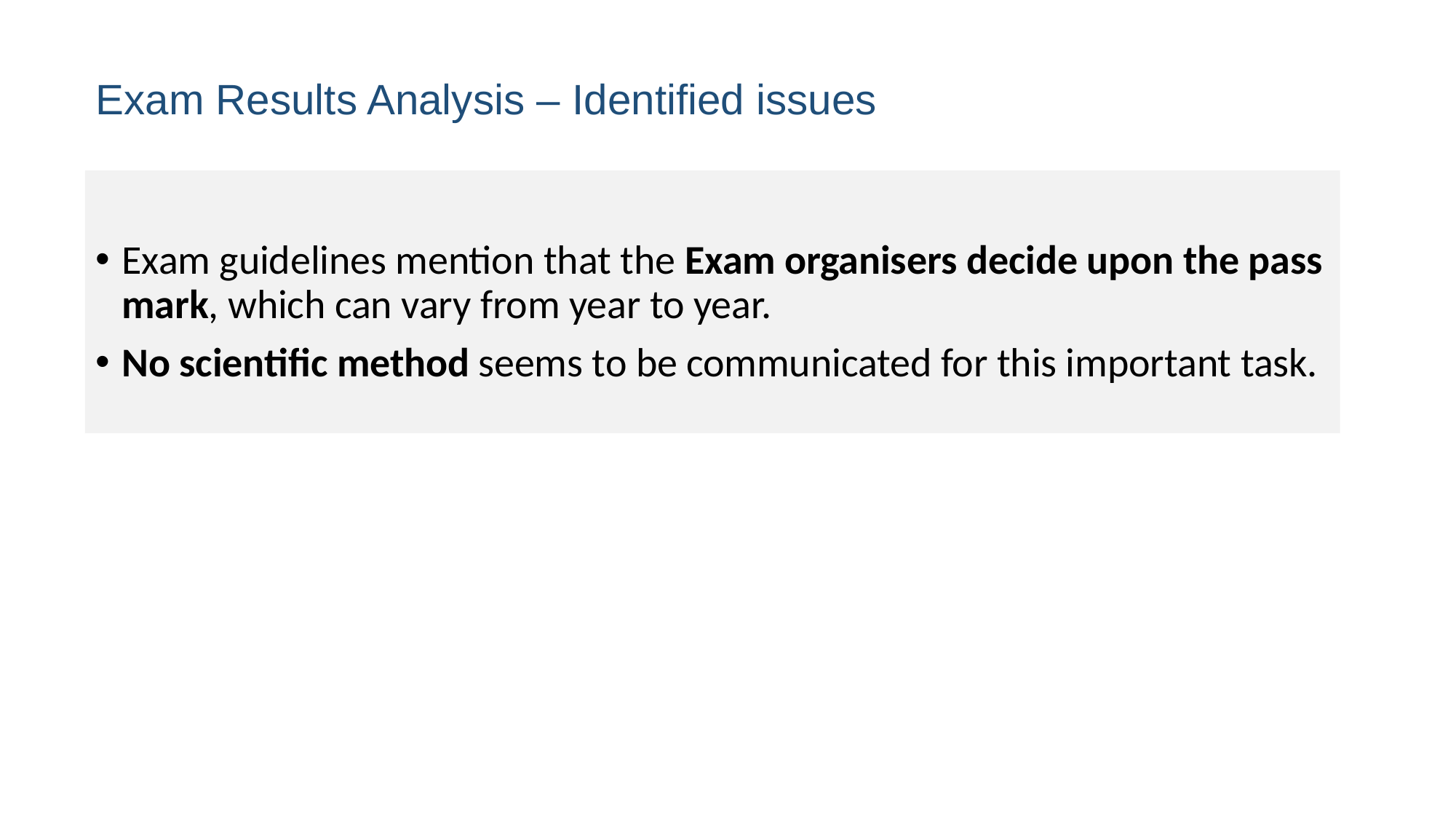

# Exam Results Analysis – Identified issues

Exam guidelines mention that the Exam organisers decide upon the pass mark, which can vary from year to year.
No scientific method seems to be communicated for this important task.